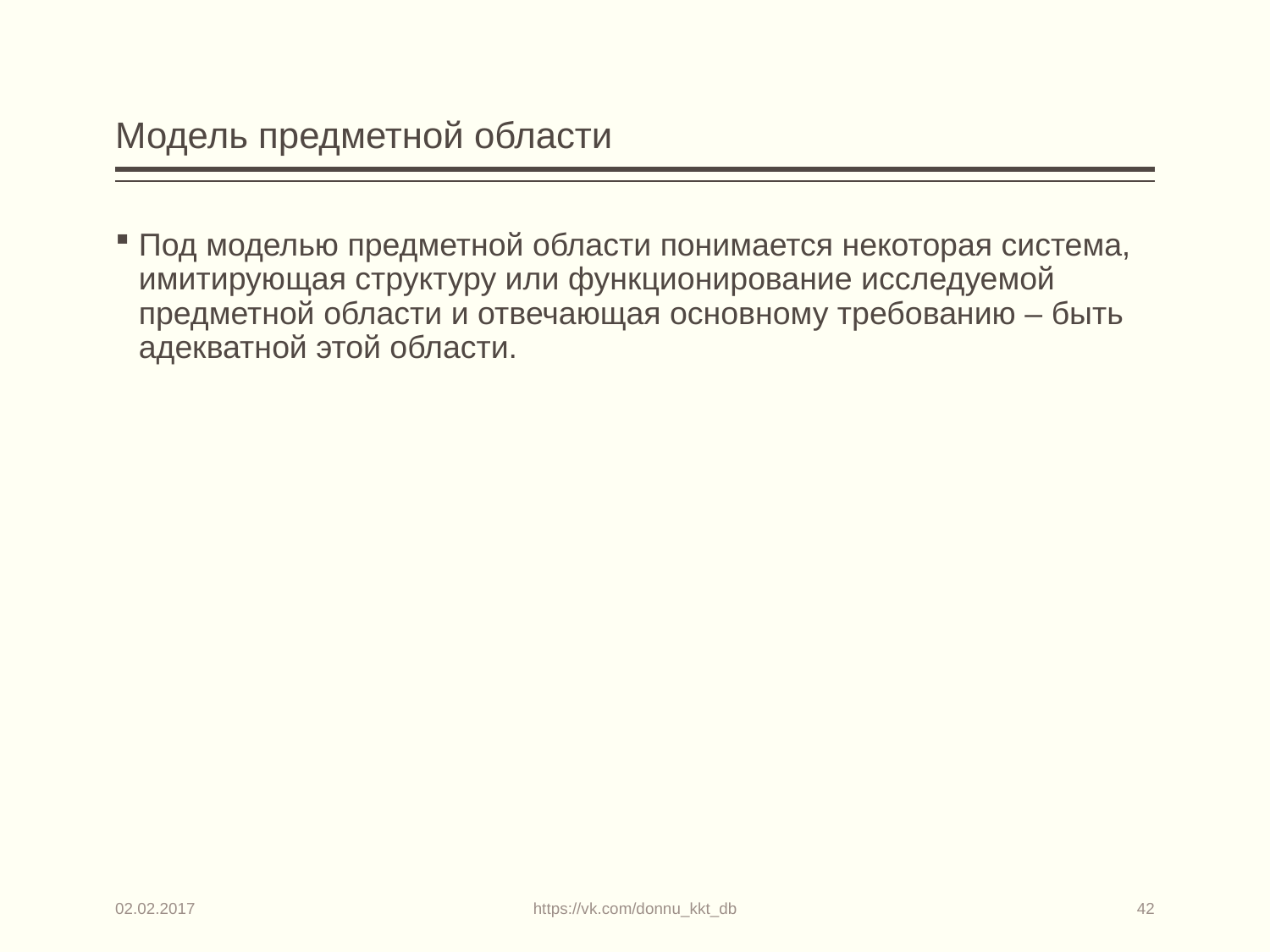

# Модель предметной области
Под моделью предметной области понимается некоторая система, имитирующая структуру или функционирование исследуемой предметной области и отвечающая основному требованию – быть адекватной этой области.
https://vk.com/donnu_kkt_db
02.02.2017
42